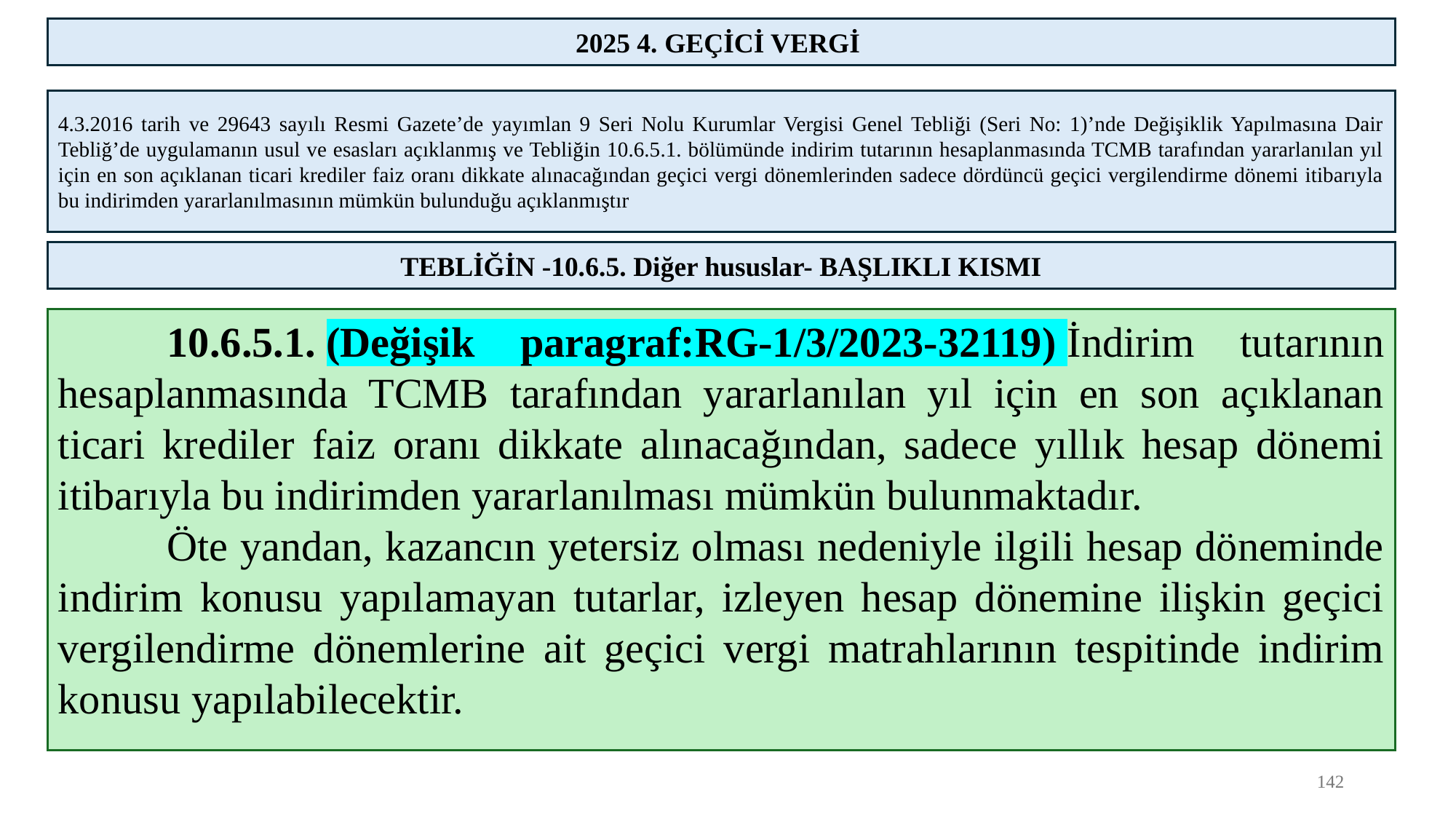

2025 4. GEÇİCİ VERGİ
4.3.2016 tarih ve 29643 sayılı Resmi Gazete’de yayımlan 9 Seri Nolu Kurumlar Vergisi Genel Tebliği (Seri No: 1)’nde Değişiklik Yapılmasına Dair Tebliğ’de uygulamanın usul ve esasları açıklanmış ve Tebliğin 10.6.5.1. bölümünde indirim tutarının hesaplanmasında TCMB tarafından yararlanılan yıl için en son açıklanan ticari krediler faiz oranı dikkate alınacağından geçici vergi dönemlerinden sadece dördüncü geçici vergilendirme dönemi itibarıyla bu indirimden yararlanılmasının mümkün bulunduğu açıklanmıştır
TEBLİĞİN -10.6.5. Diğer hususlar- BAŞLIKLI KISMI
	10.6.5.1. (Değişik paragraf:RG-1/3/2023-32119) İndirim tutarının hesaplanmasında TCMB tarafından yararlanılan yıl için en son açıklanan ticari krediler faiz oranı dikkate alınacağından, sadece yıllık hesap dönemi itibarıyla bu indirimden yararlanılması mümkün bulunmaktadır.
	Öte yandan, kazancın yetersiz olması nedeniyle ilgili hesap döneminde indirim konusu yapılamayan tutarlar, izleyen hesap dönemine ilişkin geçici vergilendirme dönemlerine ait geçici vergi matrahlarının tespitinde indirim konusu yapılabilecektir.

142